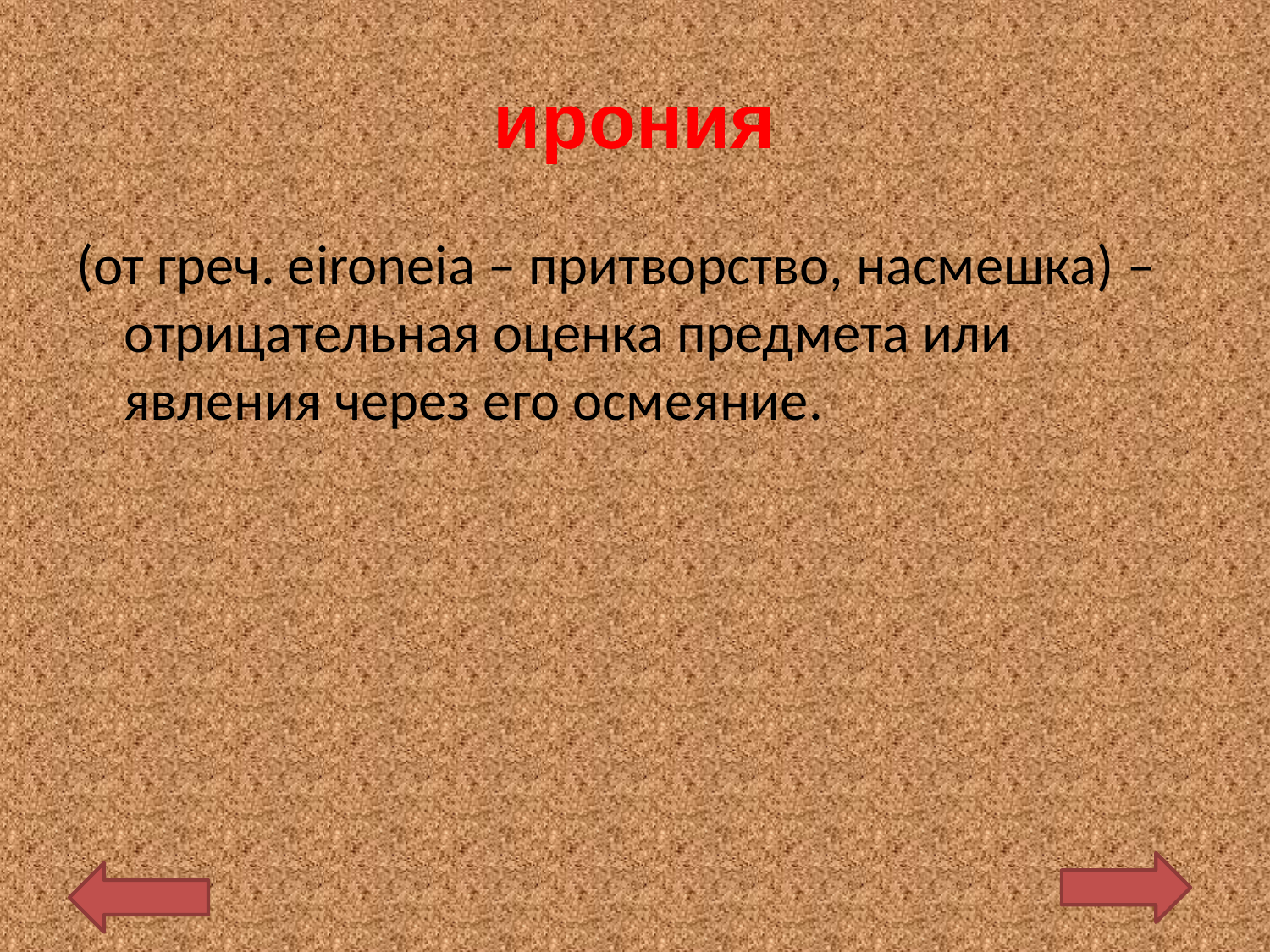

# ирония
(от греч. еironeia – притворство, насмешка) – отрицательная оценка предмета или явления через его осмеяние.